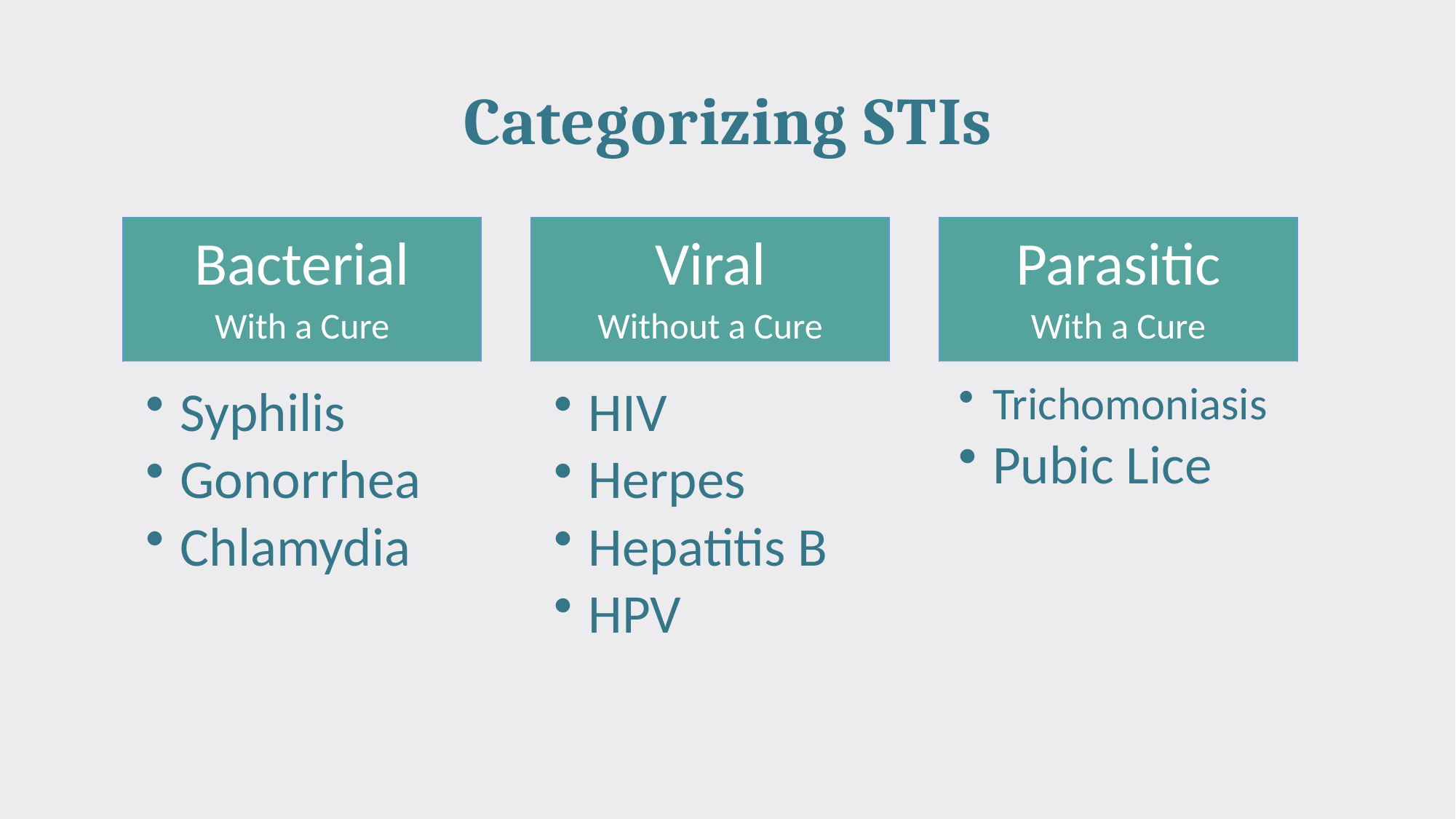

# Categorizing STIs
Bacterial
With a Cure
Syphilis
Gonorrhea
Chlamydia
Viral
Without a Cure
HIV
Herpes
Hepatitis B
HPV
Parasitic
With a Cure
Trichomoniasis
Pubic Lice